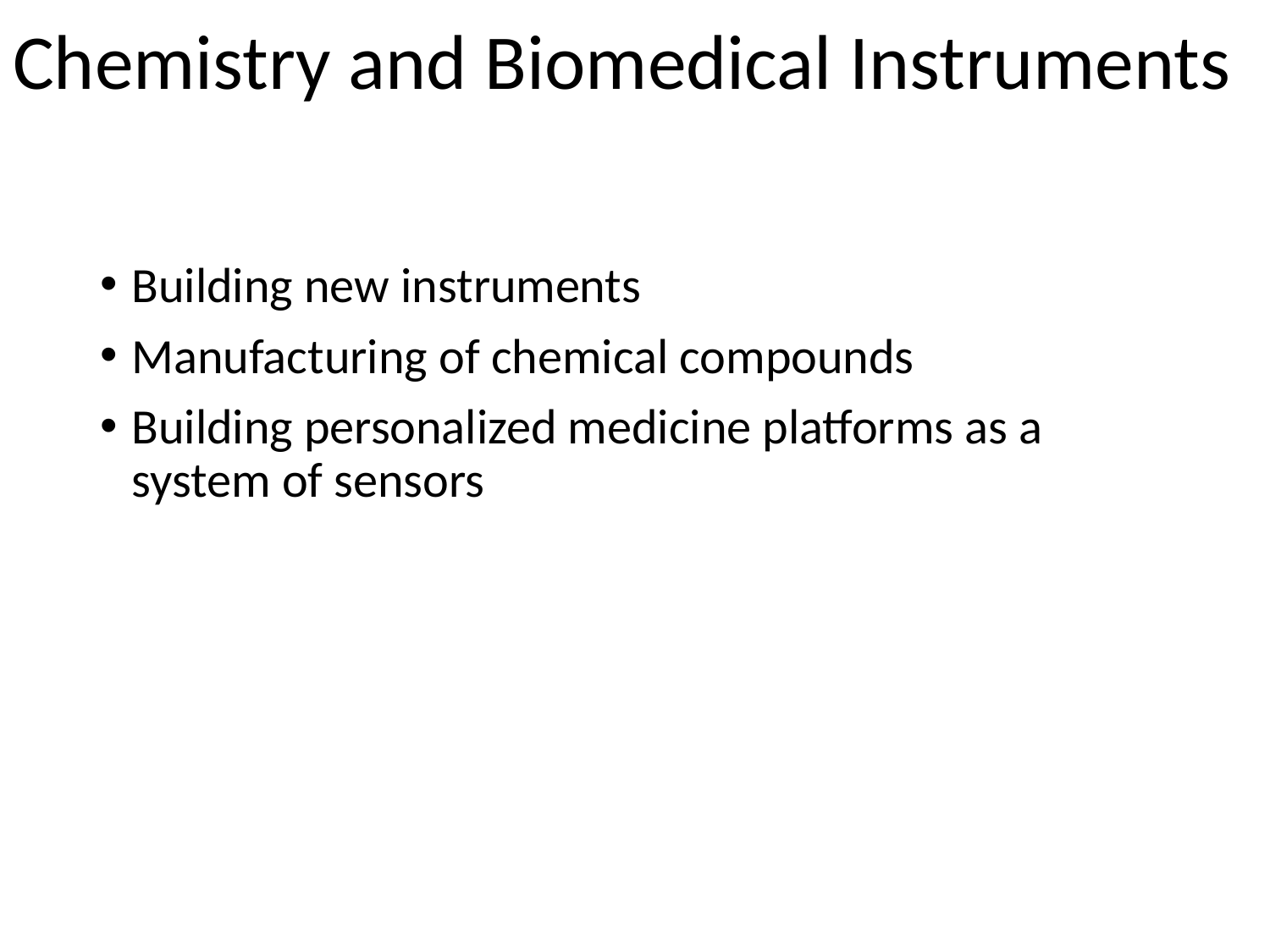

# Chemistry and Biomedical Instruments
Building new instruments
Manufacturing of chemical compounds
Building personalized medicine platforms as a system of sensors